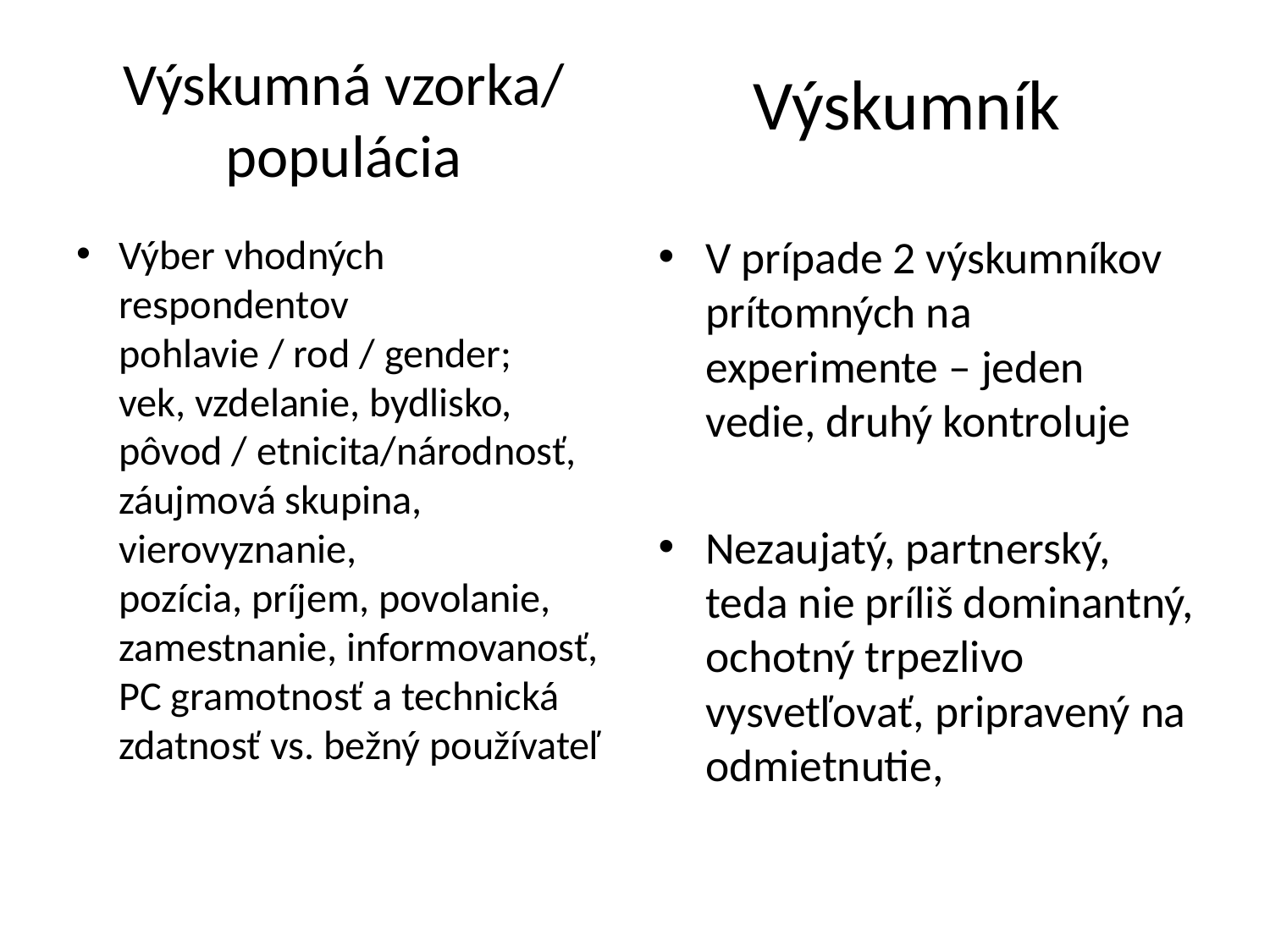

# Výskumná vzorka/ populácia
Výskumník
Výber vhodných respondentov
pohlavie / rod / gender;
vek, vzdelanie, bydlisko, pôvod / etnicita/národnosť,
záujmová skupina, vierovyznanie,
pozícia, príjem, povolanie, zamestnanie, informovanosť, PC gramotnosť a technická zdatnosť vs. bežný používateľ
V prípade 2 výskumníkov prítomných na experimente – jeden vedie, druhý kontroluje

Nezaujatý, partnerský, teda nie príliš dominantný, ochotný trpezlivo vysvetľovať, pripravený na odmietnutie,